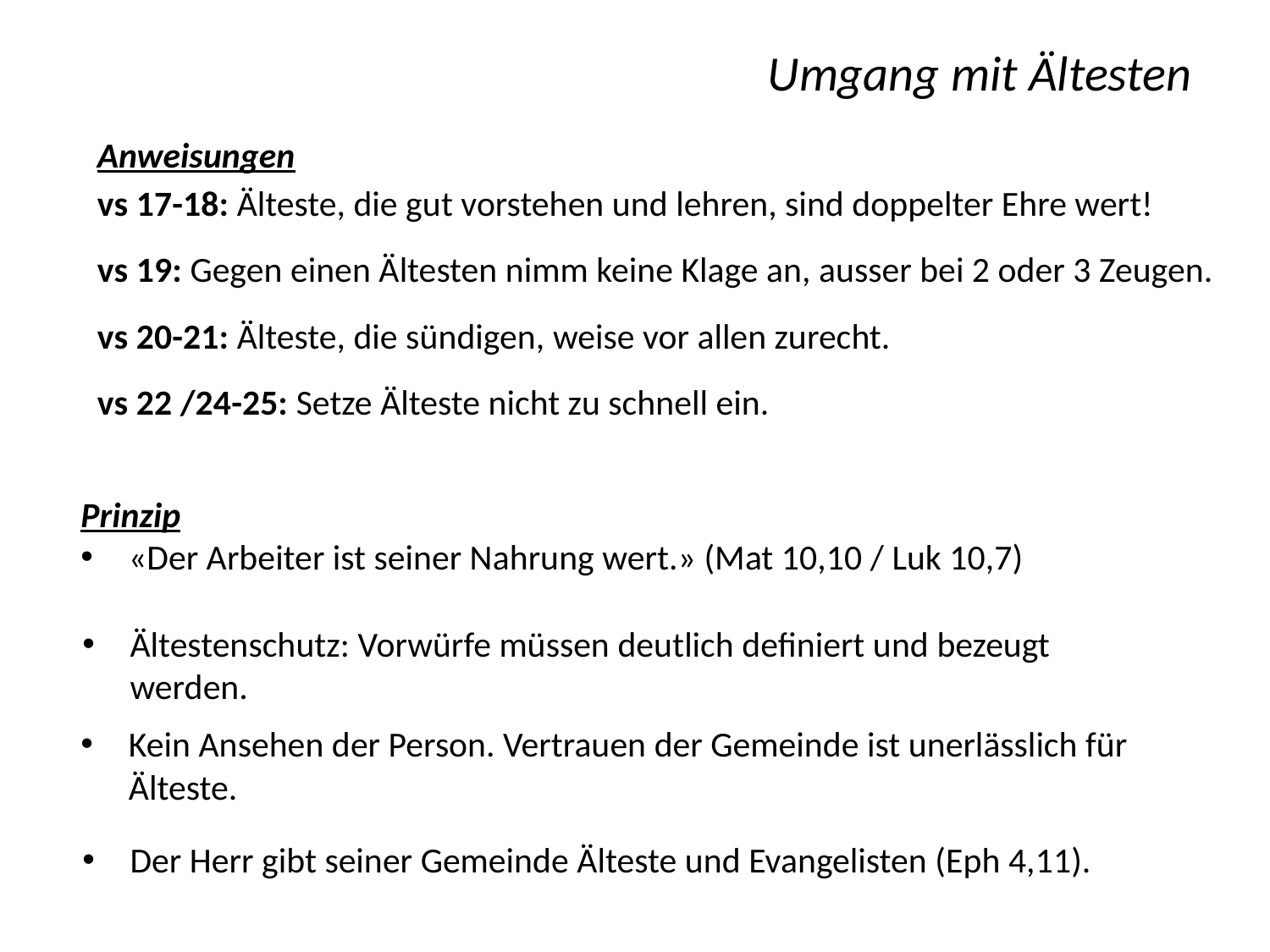

# Umgang mit Ältesten
Anweisungen
vs 17-18: Älteste, die gut vorstehen und lehren, sind doppelter Ehre wert!
vs 19: Gegen einen Ältesten nimm keine Klage an, ausser bei 2 oder 3 Zeugen.
vs 20-21: Älteste, die sündigen, weise vor allen zurecht.
vs 22 /24-25: Setze Älteste nicht zu schnell ein.
Prinzip
«Der Arbeiter ist seiner Nahrung wert.» (Mat 10,10 / Luk 10,7)
Ältestenschutz: Vorwürfe müssen deutlich definiert und bezeugt werden.
Kein Ansehen der Person. Vertrauen der Gemeinde ist unerlässlich für Älteste.
Der Herr gibt seiner Gemeinde Älteste und Evangelisten (Eph 4,11).